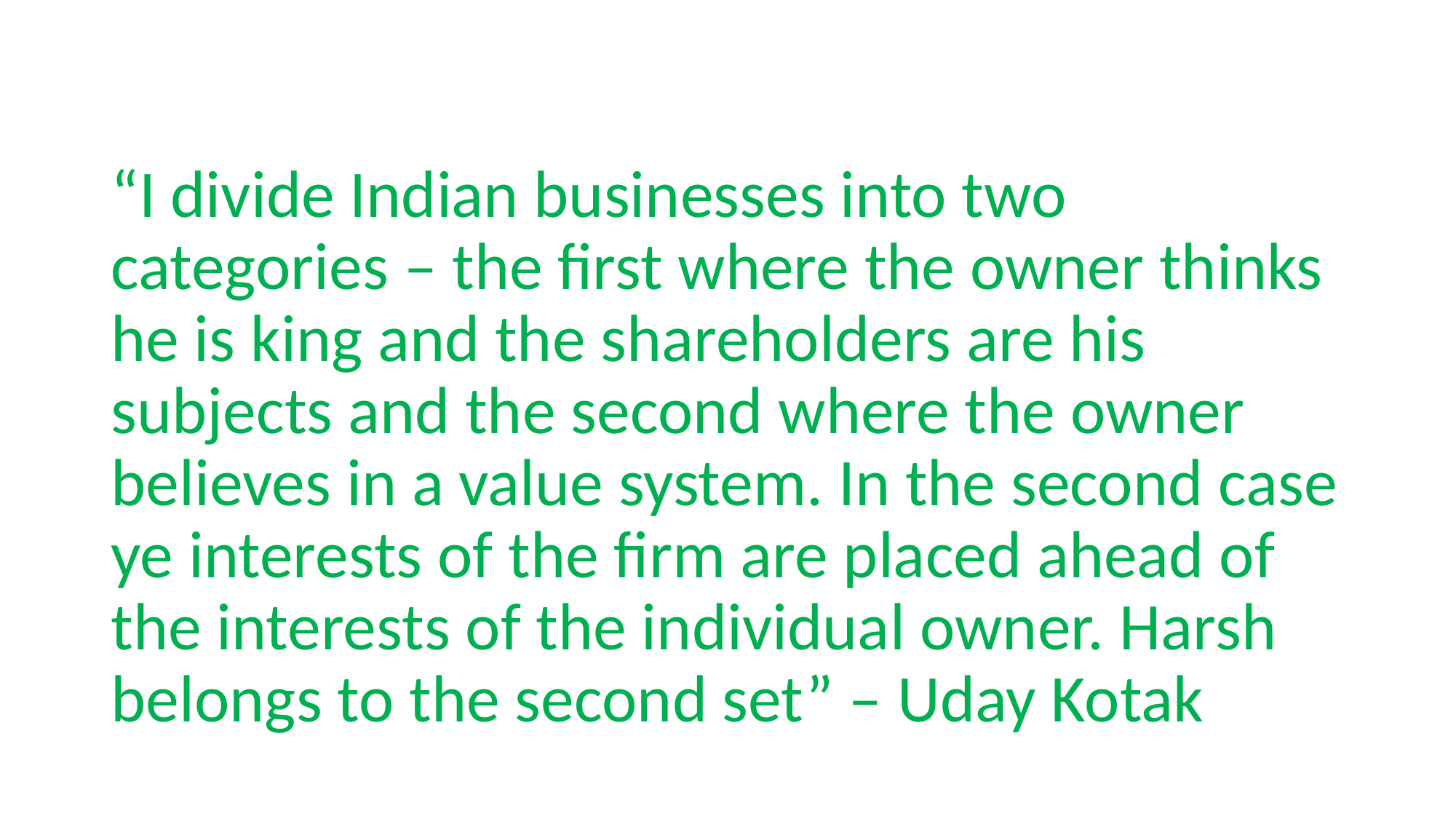

# “I divide Indian businesses into two categories – the first where the owner thinks he is king and the shareholders are his subjects and the second where the owner believes in a value system. In the second case ye interests of the firm are placed ahead of the interests of the individual owner. Harsh belongs to the second set” – Uday Kotak